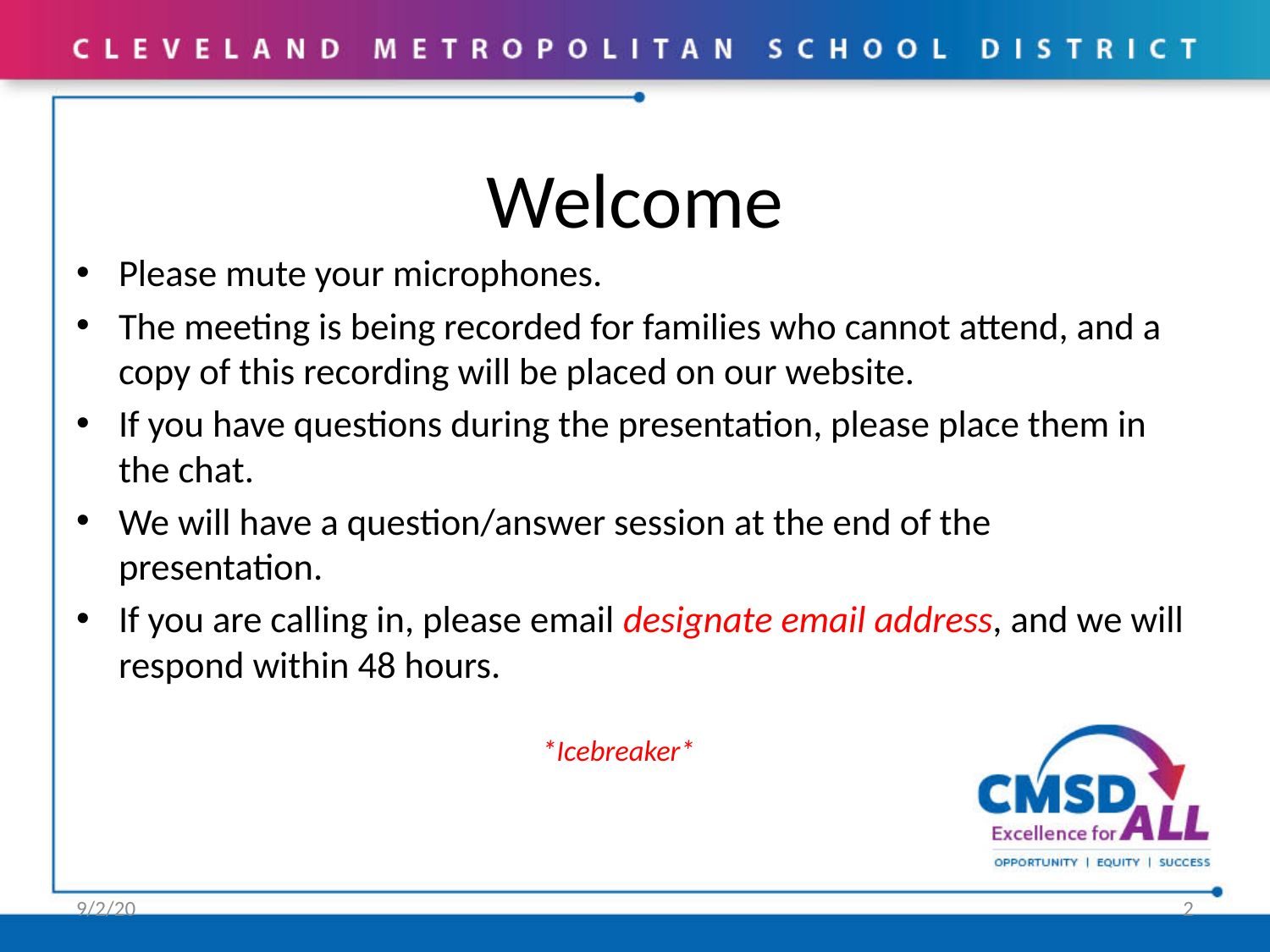

# Welcome
Please mute your microphones.
The meeting is being recorded for families who cannot attend, and a copy of this recording will be placed on our website.
If you have questions during the presentation, please place them in the chat.
We will have a question/answer session at the end of the presentation.
If you are calling in, please email designate email address, and we will respond within 48 hours.

                                                                       *Icebreaker*
9/2/20
2